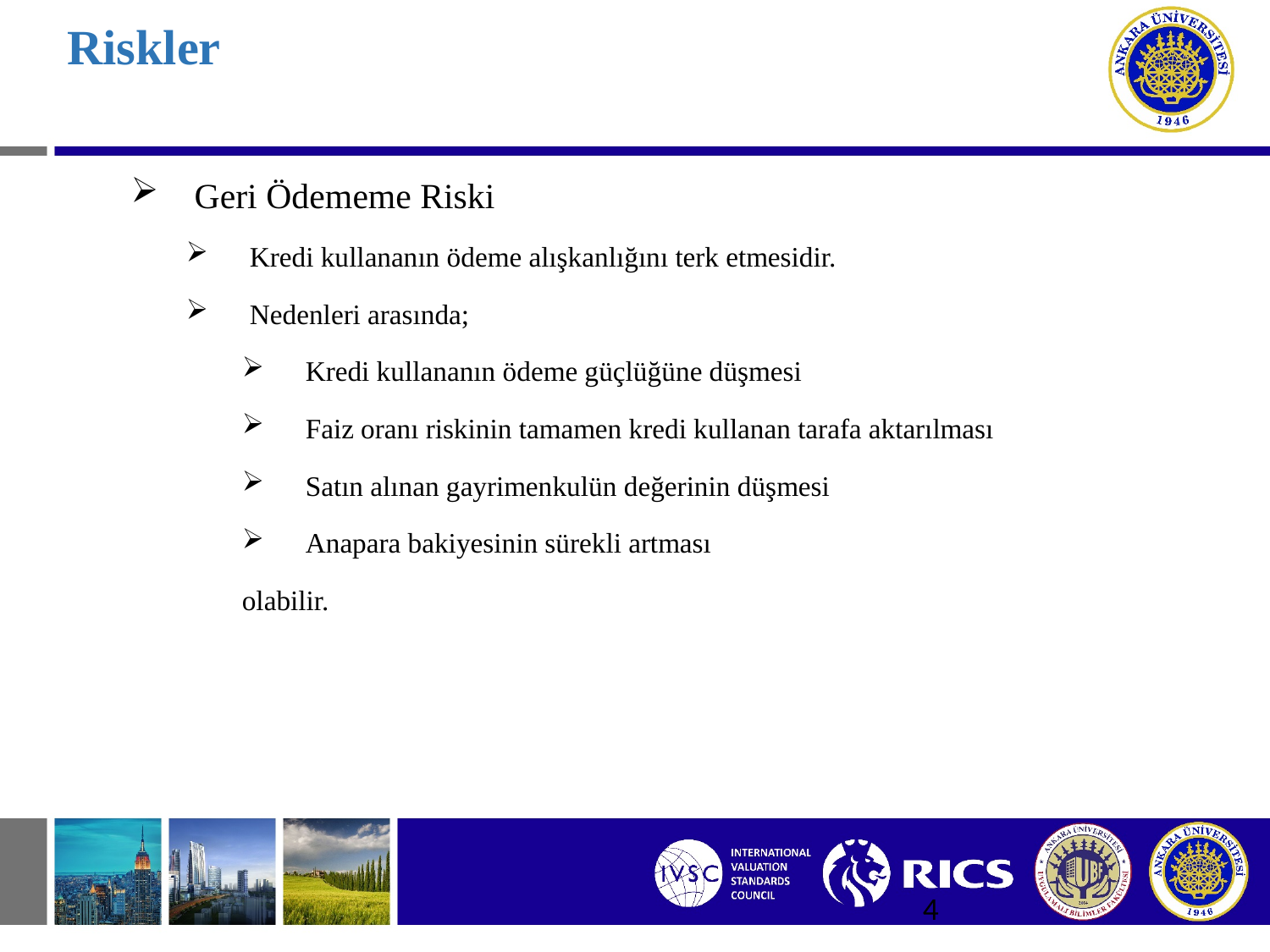

# Riskler
Geri Ödememe Riski
Kredi kullananın ödeme alışkanlığını terk etmesidir.
Nedenleri arasında;
Kredi kullananın ödeme güçlüğüne düşmesi
Faiz oranı riskinin tamamen kredi kullanan tarafa aktarılması
Satın alınan gayrimenkulün değerinin düşmesi
Anapara bakiyesinin sürekli artması
olabilir.
4